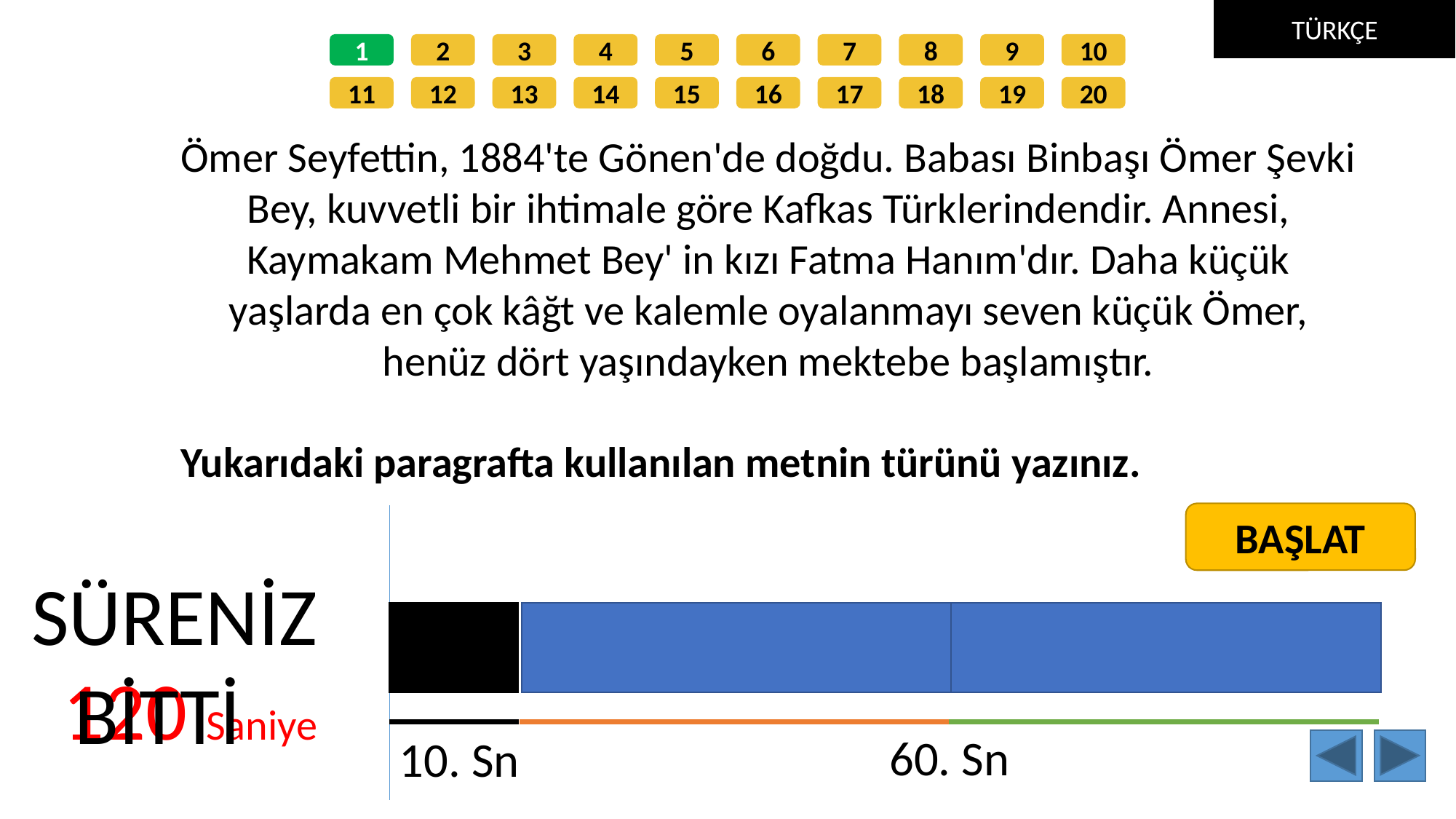

TÜRKÇE
1
2
3
4
5
6
7
8
9
10
11
12
13
14
15
16
17
18
19
20
Ömer Seyfettin, 1884'te Gönen'de doğdu. Babası Binbaşı Ömer Şevki Bey, kuvvetli bir ihtimale göre Kafkas Türklerindendir. Annesi, Kaymakam Mehmet Bey' in kızı Fatma Hanım'dır. Daha küçük yaşlarda en çok kâğt ve kalemle oyalanmayı seven küçük Ömer, henüz dört yaşındayken mektebe başlamıştır.

Yukarıdaki paragrafta kullanılan metnin türünü yazınız.
BAŞLAT
SÜRENİZ

120 Saniye
BİTTİ
60. Sn
10. Sn